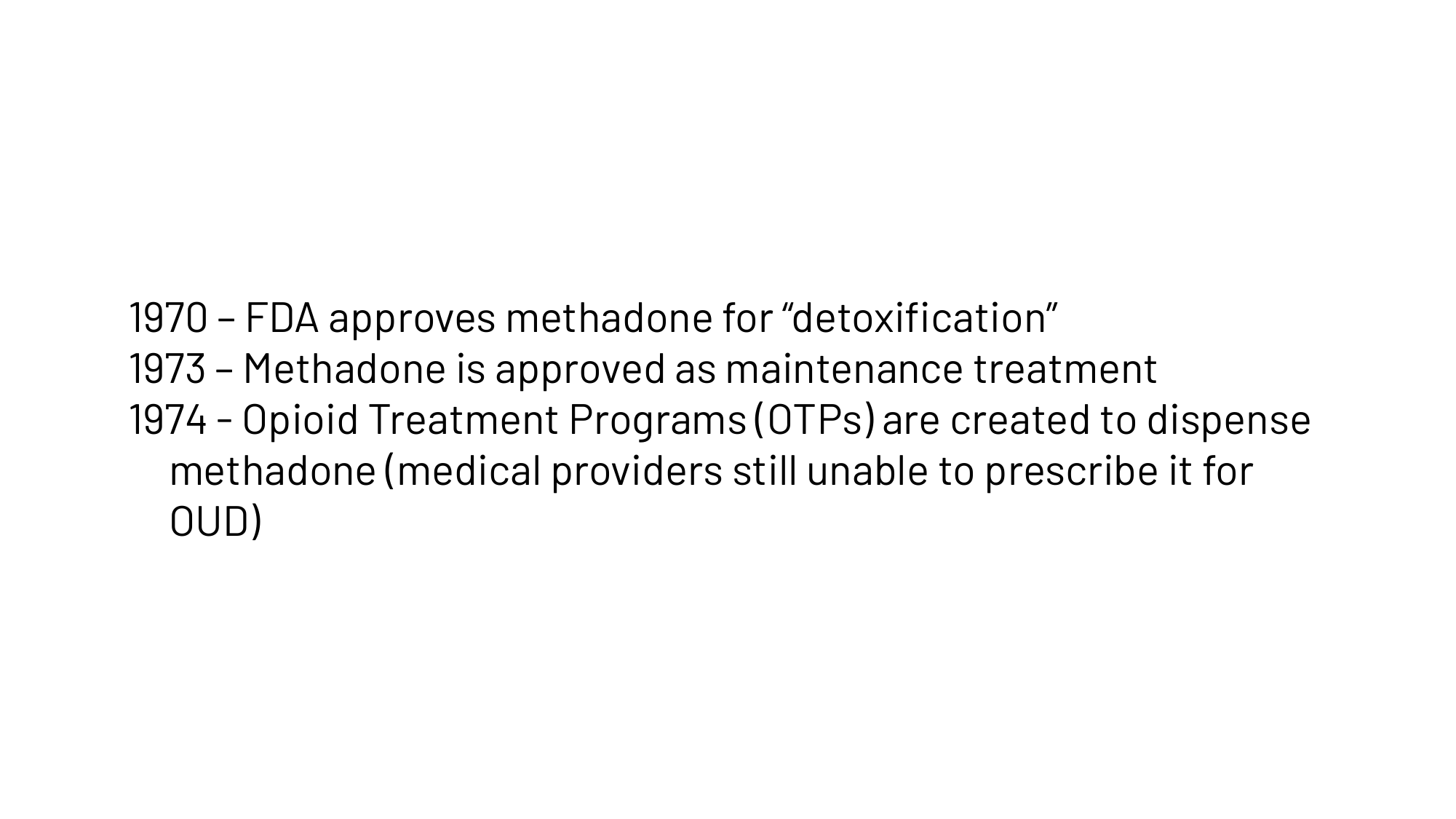

1970 – FDA approves methadone for “detoxification”
 – Methadone is approved as maintenance treatment
 - Opioid Treatment Programs (OTPs) are created to dispense methadone (medical providers still unable to prescribe it for OUD)